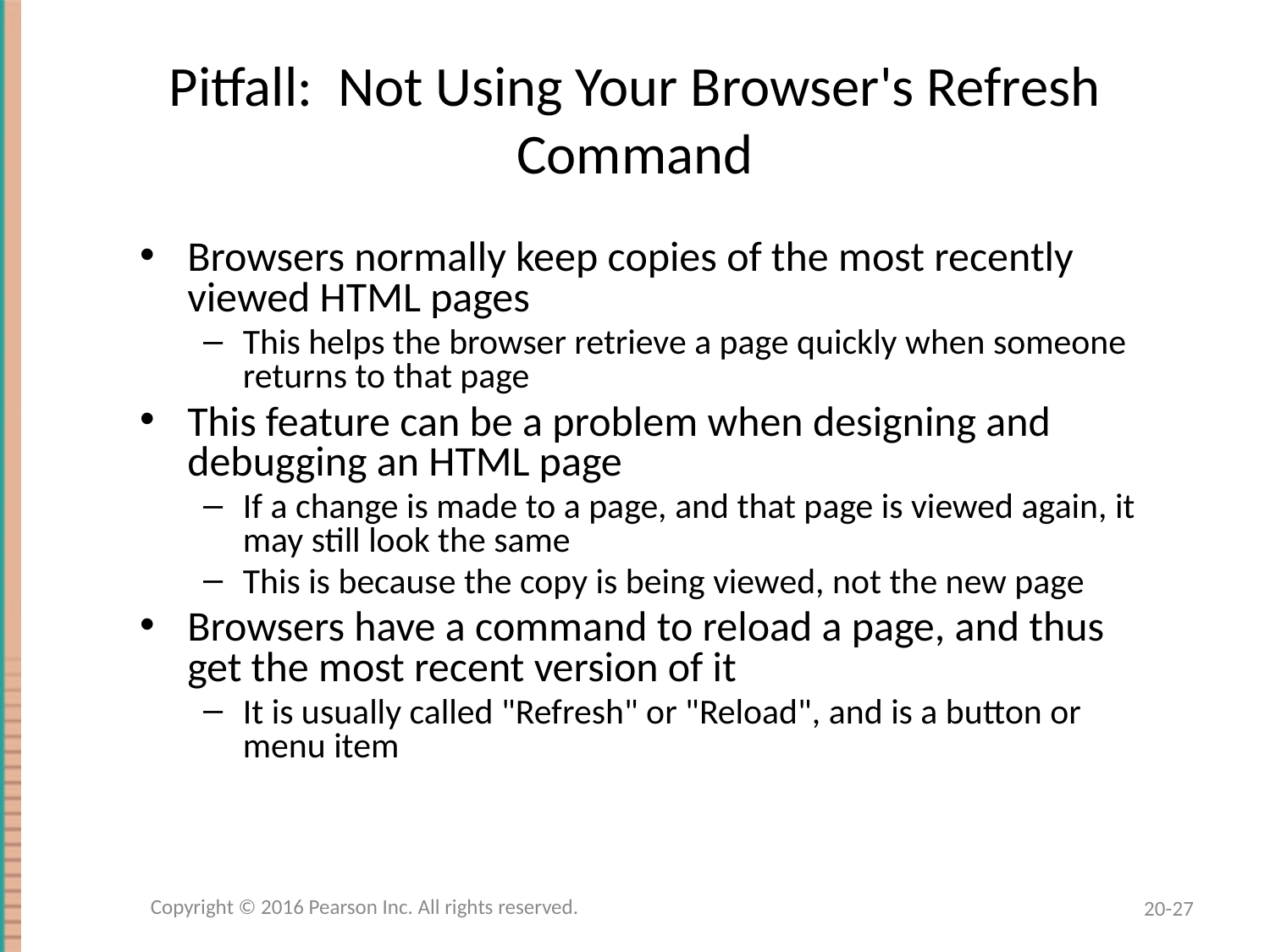

# Pitfall:  Not Using Your Browser's Refresh Command
Browsers normally keep copies of the most recently viewed HTML pages
This helps the browser retrieve a page quickly when someone returns to that page
This feature can be a problem when designing and debugging an HTML page
If a change is made to a page, and that page is viewed again, it may still look the same
This is because the copy is being viewed, not the new page
Browsers have a command to reload a page, and thus get the most recent version of it
It is usually called "Refresh" or "Reload", and is a button or menu item
Copyright © 2016 Pearson Inc. All rights reserved.
20-27